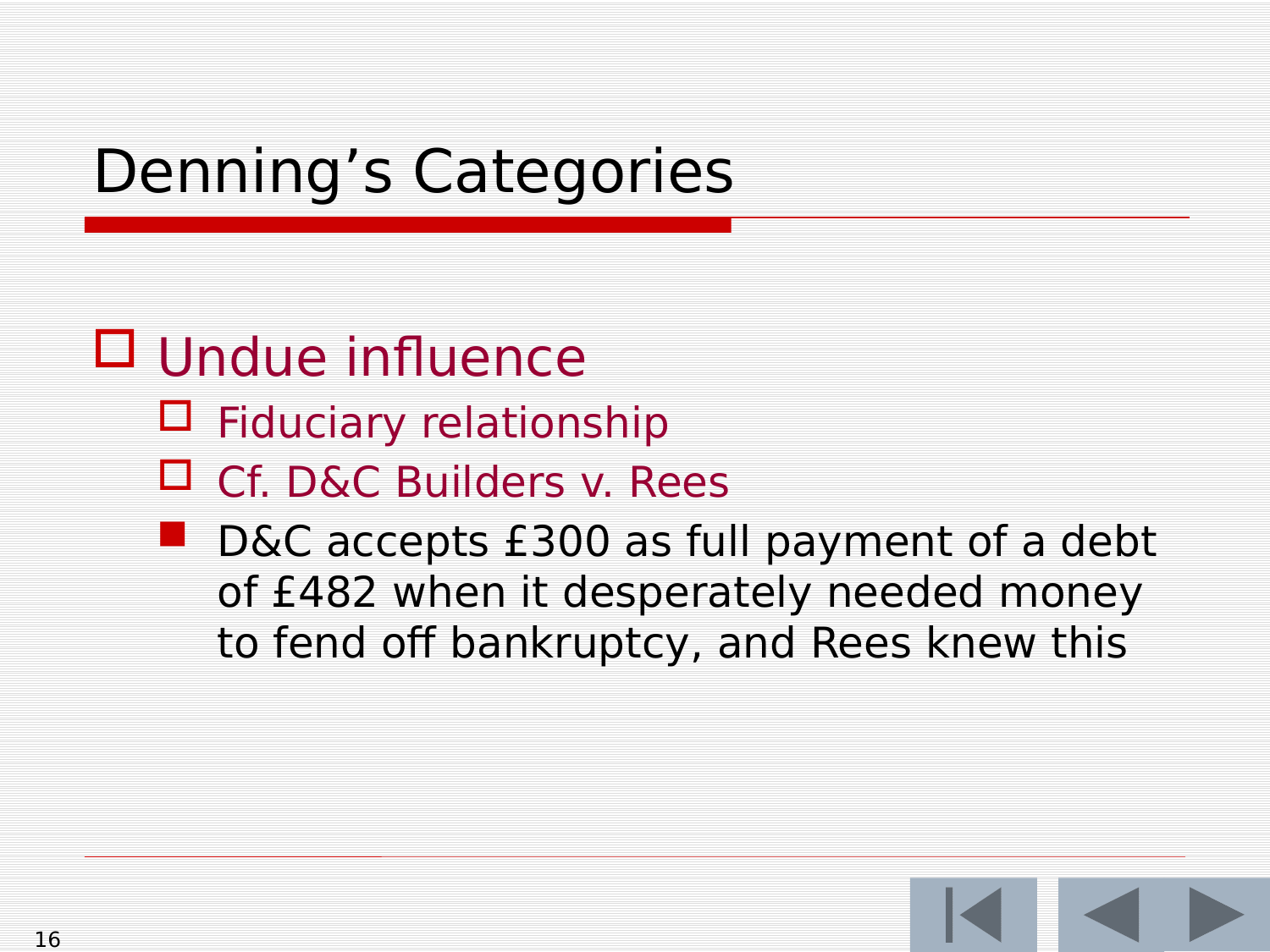

Denning’s Categories

Undue influence
Fiduciary relationship
Cf. D&C Builders v. Rees
D&C accepts £300 as full payment of a debt of £482 when it desperately needed money to fend off bankruptcy, and Rees knew this

16